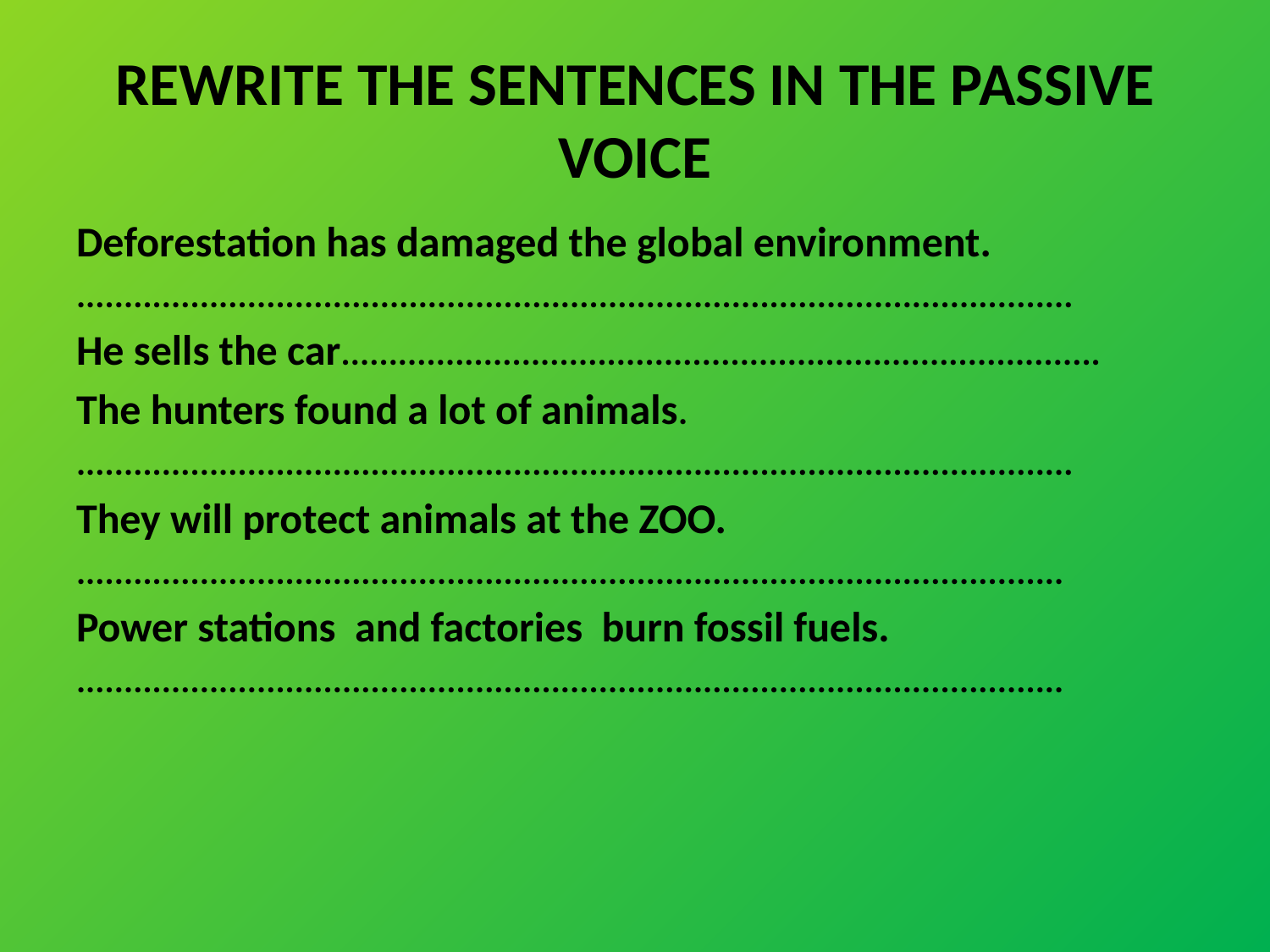

# REWRITE THE SENTENCES IN THE PASSIVE VOICE
Deforestation has damaged the global environment.
.........................................................................................................
He sells the car................................................................................
The hunters found a lot of animals.
.........................................................................................................
They will protect animals at the ZOO.
........................................................................................................
Power stations  and factories  burn fossil fuels.
........................................................................................................